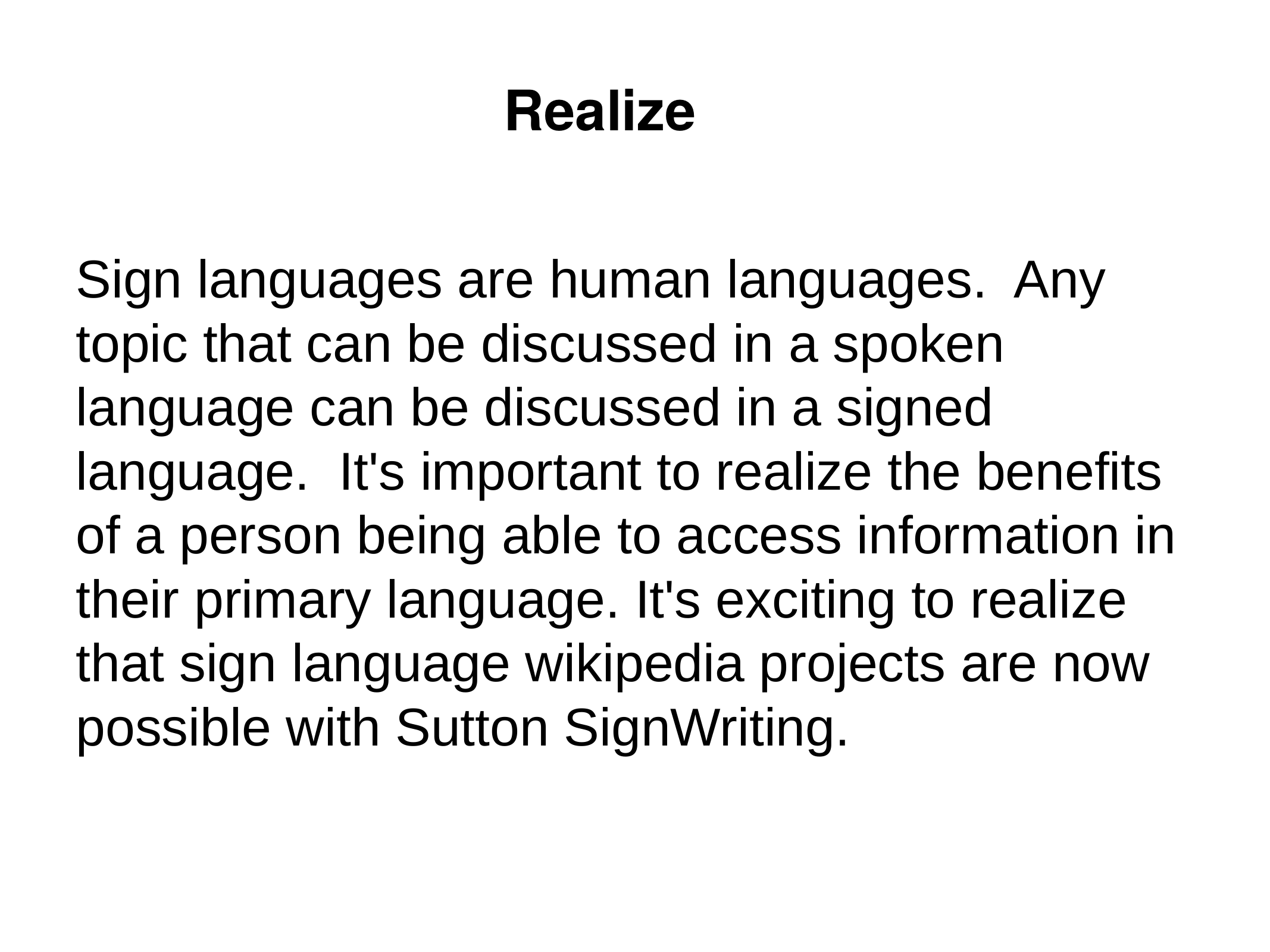

# Realize
Sign languages are human languages.  Any topic that can be discussed in a spoken language can be discussed in a signed language.  It's important to realize the benefits of a person being able to access information in their primary language. It's exciting to realize that sign language wikipedia projects are now possible with Sutton SignWriting.